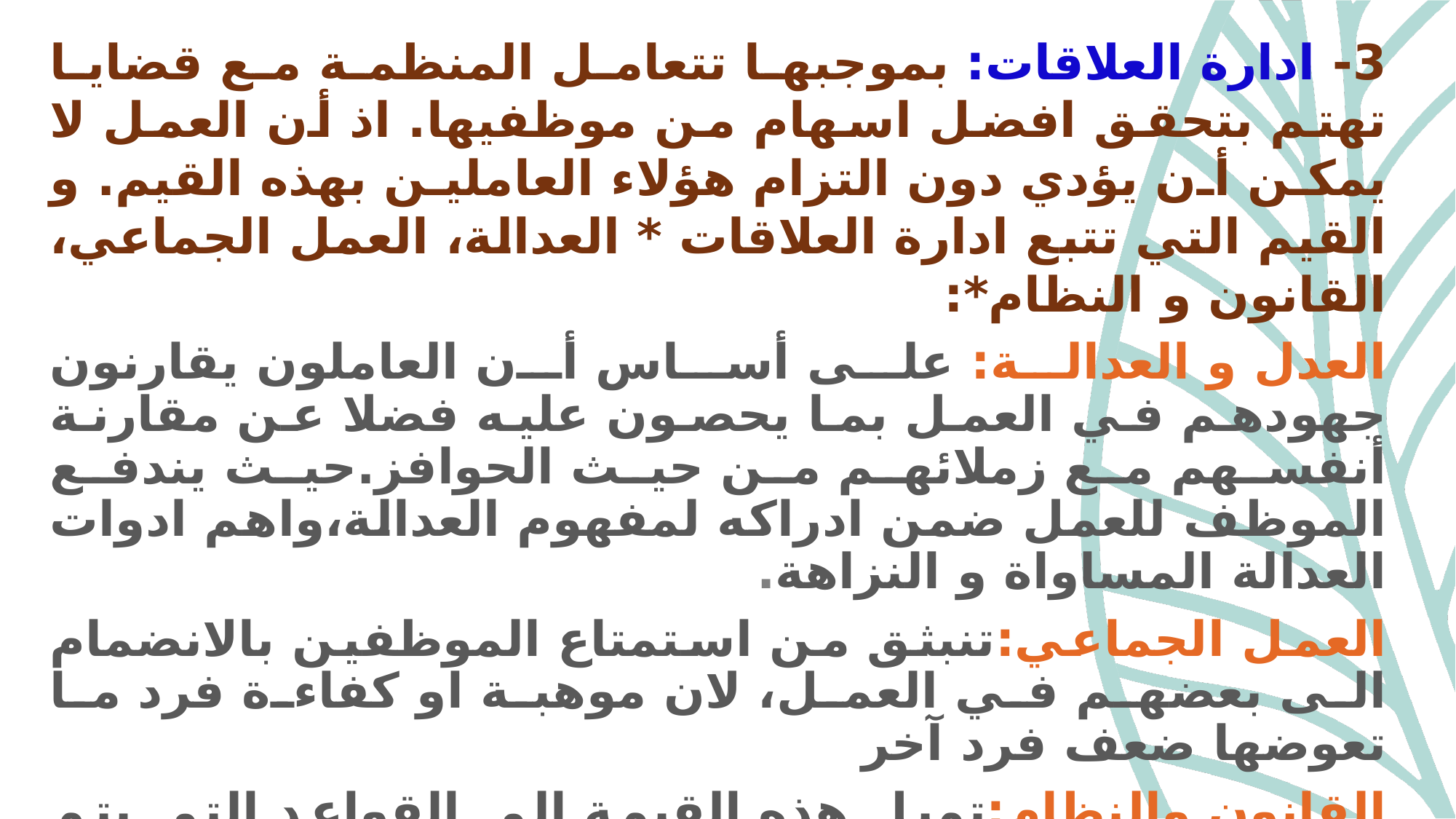

3- ادارة العلاقات: بموجبها تتعامل المنظمة مع قضايا تهتم بتحقق افضل اسهام من موظفيها. اذ أن العمل لا يمكن أن يؤدي دون التزام هؤلاء العاملين بهذه القيم. و القيم التي تتبع ادارة العلاقات * العدالة، العمل الجماعي، القانون و النظام*:
العدل و العدالة: على أساس أن العاملون يقارنون جهودهم في العمل بما يحصون عليه فضلا عن مقارنة أنفسهم مع زملائهم من حيث الحوافز.حيث يندفع الموظف للعمل ضمن ادراكه لمفهوم العدالة،واهم ادوات العدالة المساواة و النزاهة.
العمل الجماعي:تنبثق من استمتاع الموظفين بالانضمام الى بعضهم في العمل، لان موهبة او كفاءة فرد ما تعوضها ضعف فرد آخر
القانون والنظام:تميل هذه القيمة الى القواعد التي يتم تحديدها في المنظمة. والتي تعمل على توجيه سلوك الافراد نحو تحقيق الأهداف.و ايضا تنظيم علاقة العاملين فيما بينهم مع الادارة و الجمهور الخارجي.